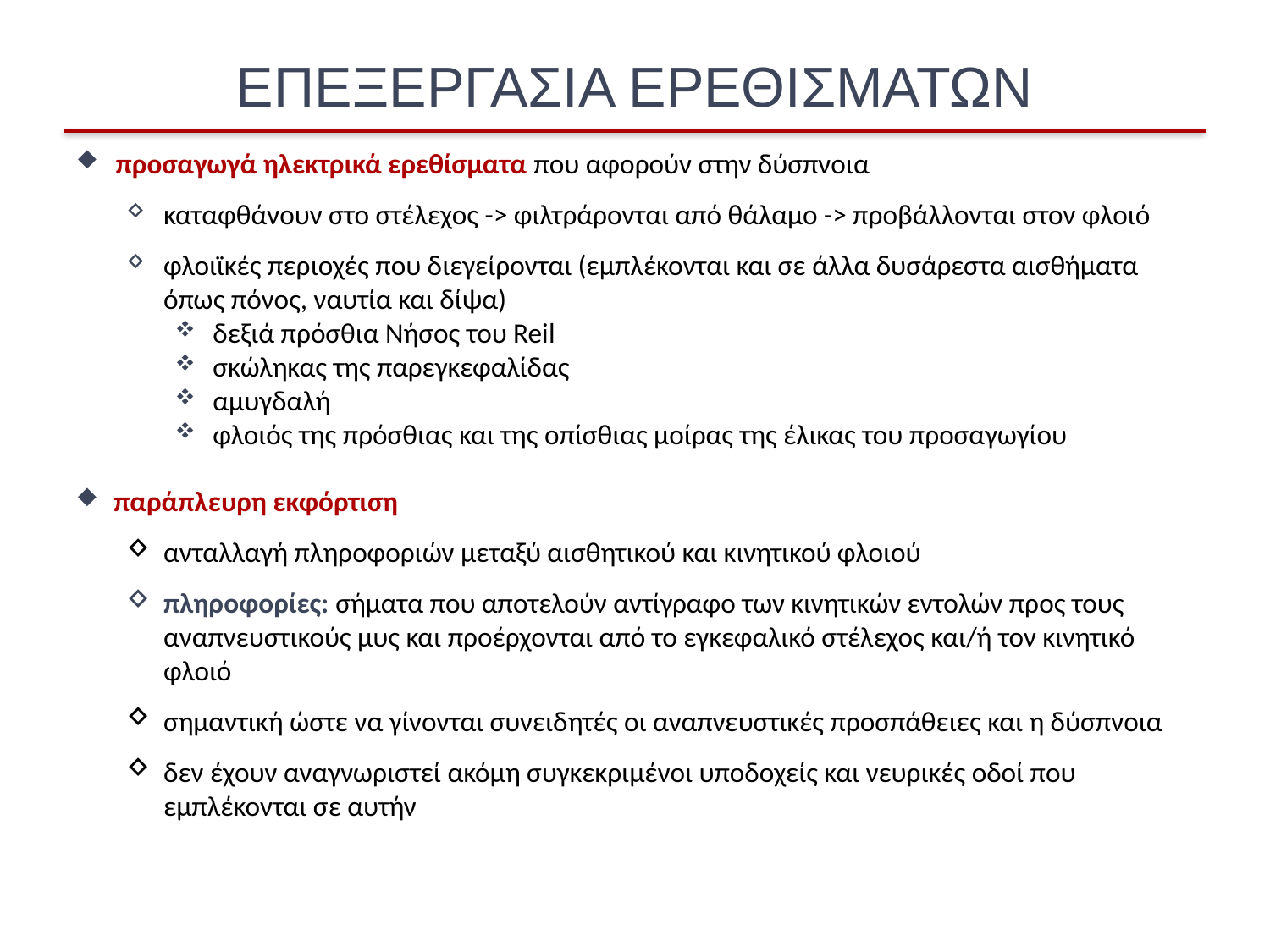

# ΕΠΕΞΕΡΓΑΣΙΑ ΕΡΕΘΙΣΜΑΤΩΝ
προσαγωγά ηλεκτρικά ερεθίσματα που αφορούν στην δύσπνοια

καταφθάνουν στο στέλεχος -> φιλτράρονται από θάλαμο -> προβάλλονται στον φλοιό

φλοιϊκές περιοχές που διεγείρονται (εμπλέκονται και σε άλλα δυσάρεστα αισθήματα όπως πόνος, ναυτία και δίψα)
δεξιά πρόσθια Νήσος του Reil
σκώληκας της παρεγκεφαλίδας
αμυγδαλή
φλοιός της πρόσθιας και της οπίσθιας μοίρας της έλικας του προσαγωγίου

παράπλευρη εκφόρτιση

ανταλλαγή πληροφοριών μεταξύ αισθητικού και κινητικού φλοιού

πληροφορίες: σήματα που αποτελούν αντίγραφο των κινητικών εντολών προς τους αναπνευστικούς μυς και προέρχονται από το εγκεφαλικό στέλεχος και/ή τον κινητικό φλοιό

σημαντική ώστε να γίνονται συνειδητές οι αναπνευστικές προσπάθειες και η δύσπνοια

δεν έχουν αναγνωριστεί ακόμη συγκεκριμένοι υποδοχείς και νευρικές οδοί που εμπλέκονται σε αυτήν